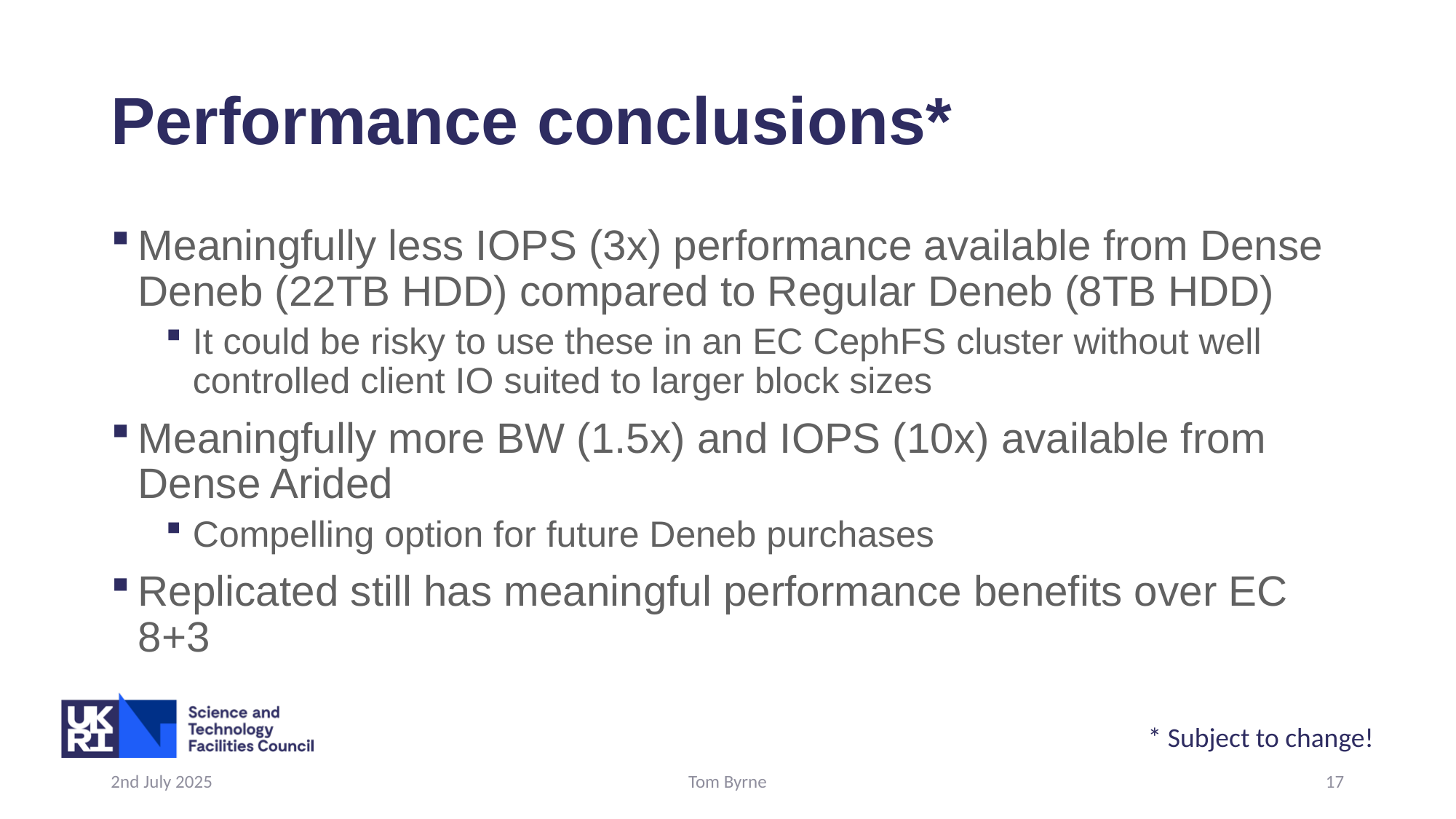

# Performance conclusions*
Meaningfully less IOPS (3x) performance available from Dense Deneb (22TB HDD) compared to Regular Deneb (8TB HDD)
It could be risky to use these in an EC CephFS cluster without well controlled client IO suited to larger block sizes
Meaningfully more BW (1.5x) and IOPS (10x) available from Dense Arided
Compelling option for future Deneb purchases
Replicated still has meaningful performance benefits over EC 8+3
* Subject to change!
2nd July 2025
Tom Byrne
17